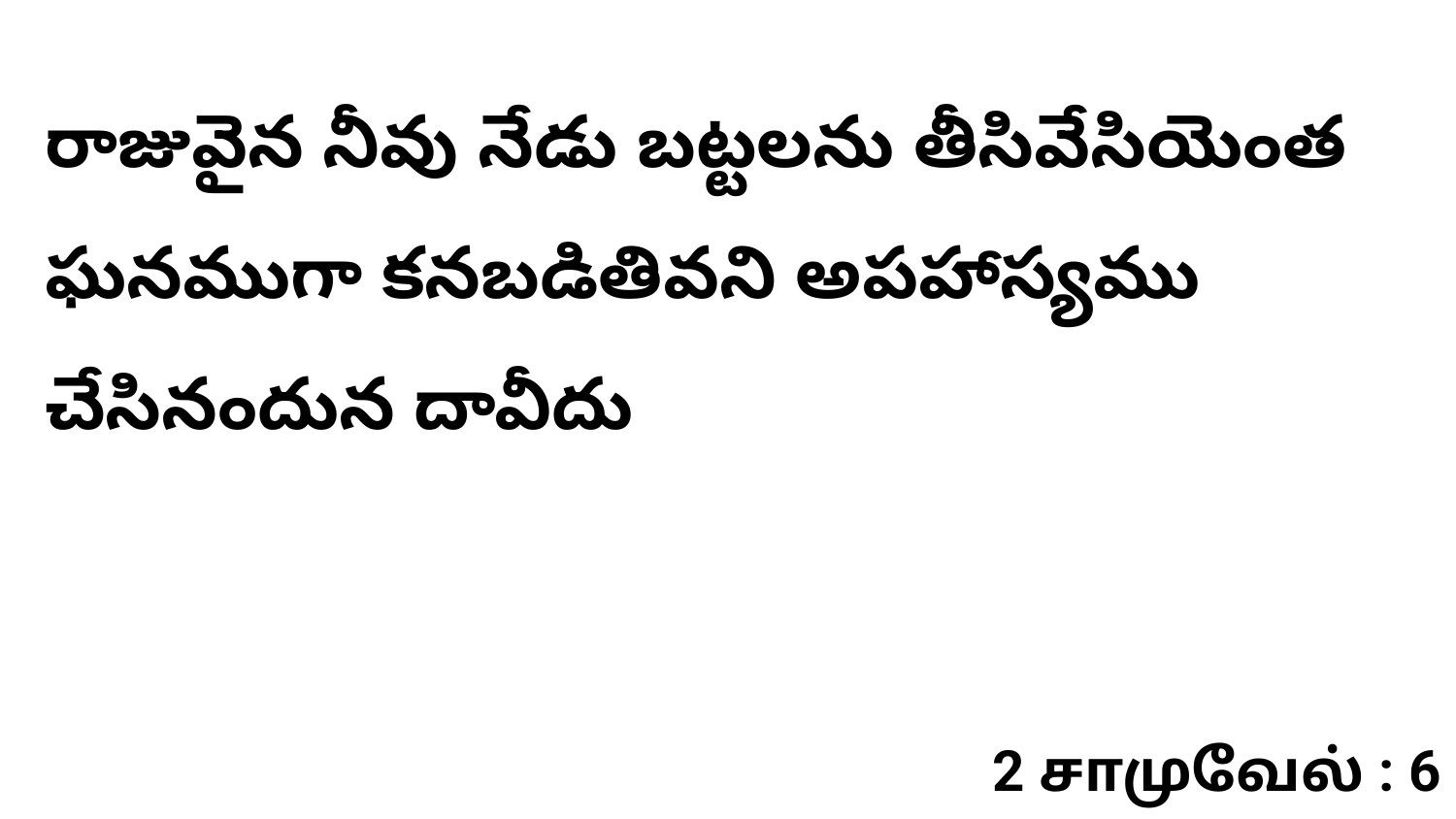

రాజువైన నీవు నేడు బట్టలను తీసివేసియెంత ఘనముగా కనబడితివని అపహాస్యము చేసినందున దావీదు
2 சாமுவேல் : 6